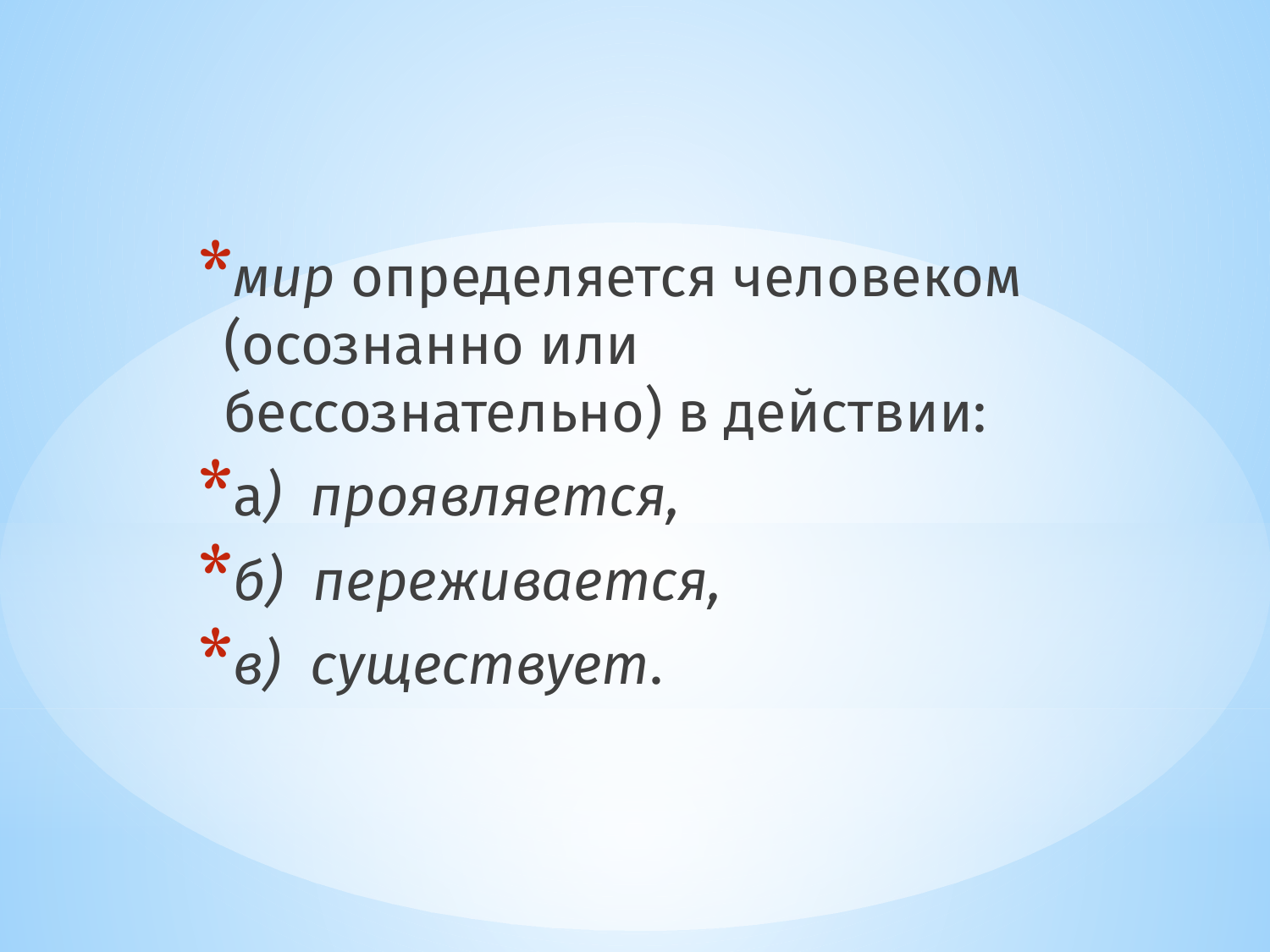

мир определяется человеком (осознанно или бессознательно) в действии:
а)  проявляется,
б)  переживается,
в)  существует.

#